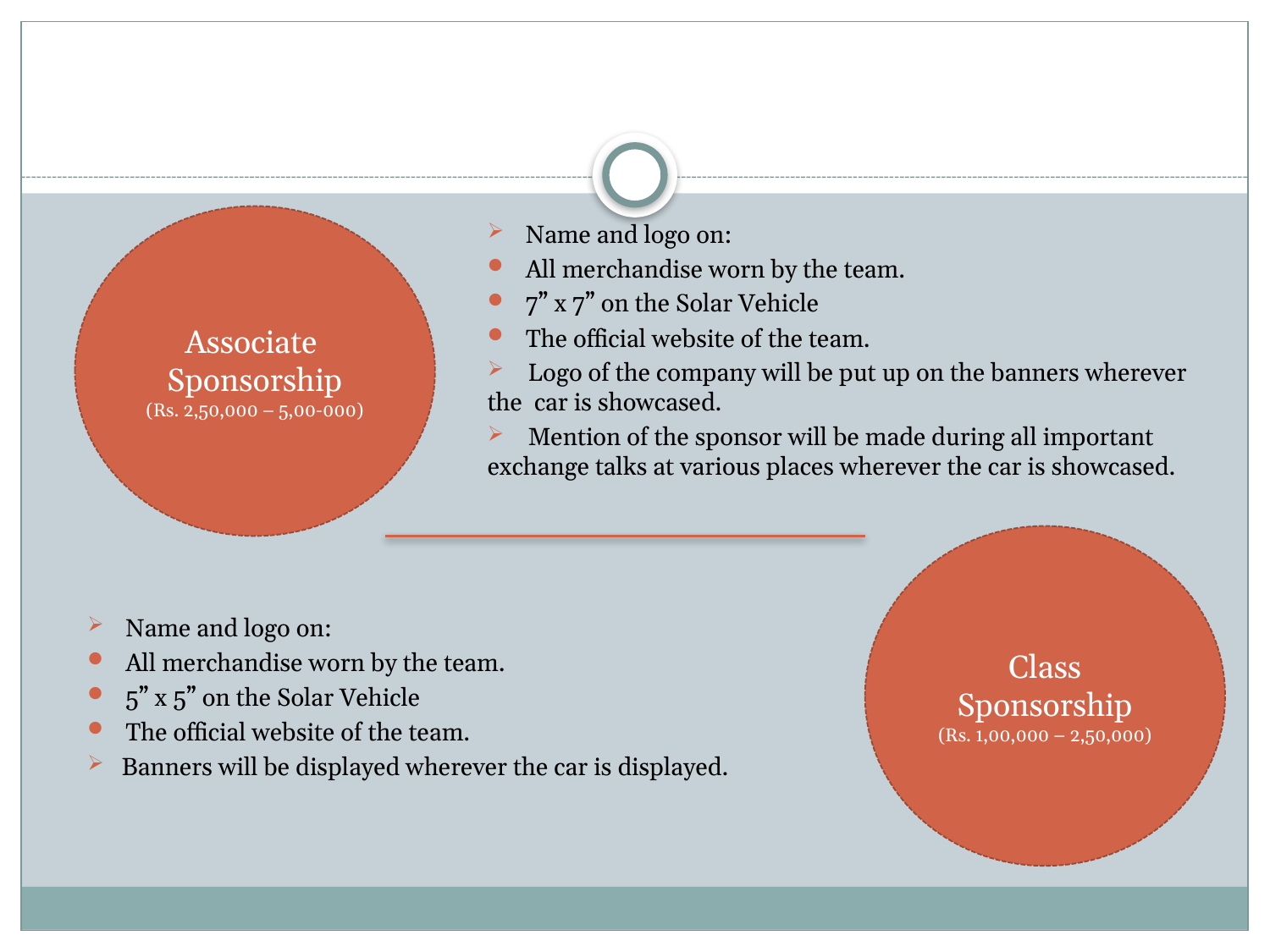

#
Associate
Sponsorship
(Rs. 2,50,000 – 5,00-000)
Name and logo on:
All merchandise worn by the team.
7” x 7” on the Solar Vehicle
The official website of the team.
    Logo of the company will be put up on the banners wherever the  car is showcased.
    Mention of the sponsor will be made during all important exchange talks at various places wherever the car is showcased.

Class Sponsorship
(Rs. 1,00,000 – 2,50,000)
Name and logo on:
All merchandise worn by the team.
5” x 5” on the Solar Vehicle
The official website of the team.
   Banners will be displayed wherever the car is displayed.